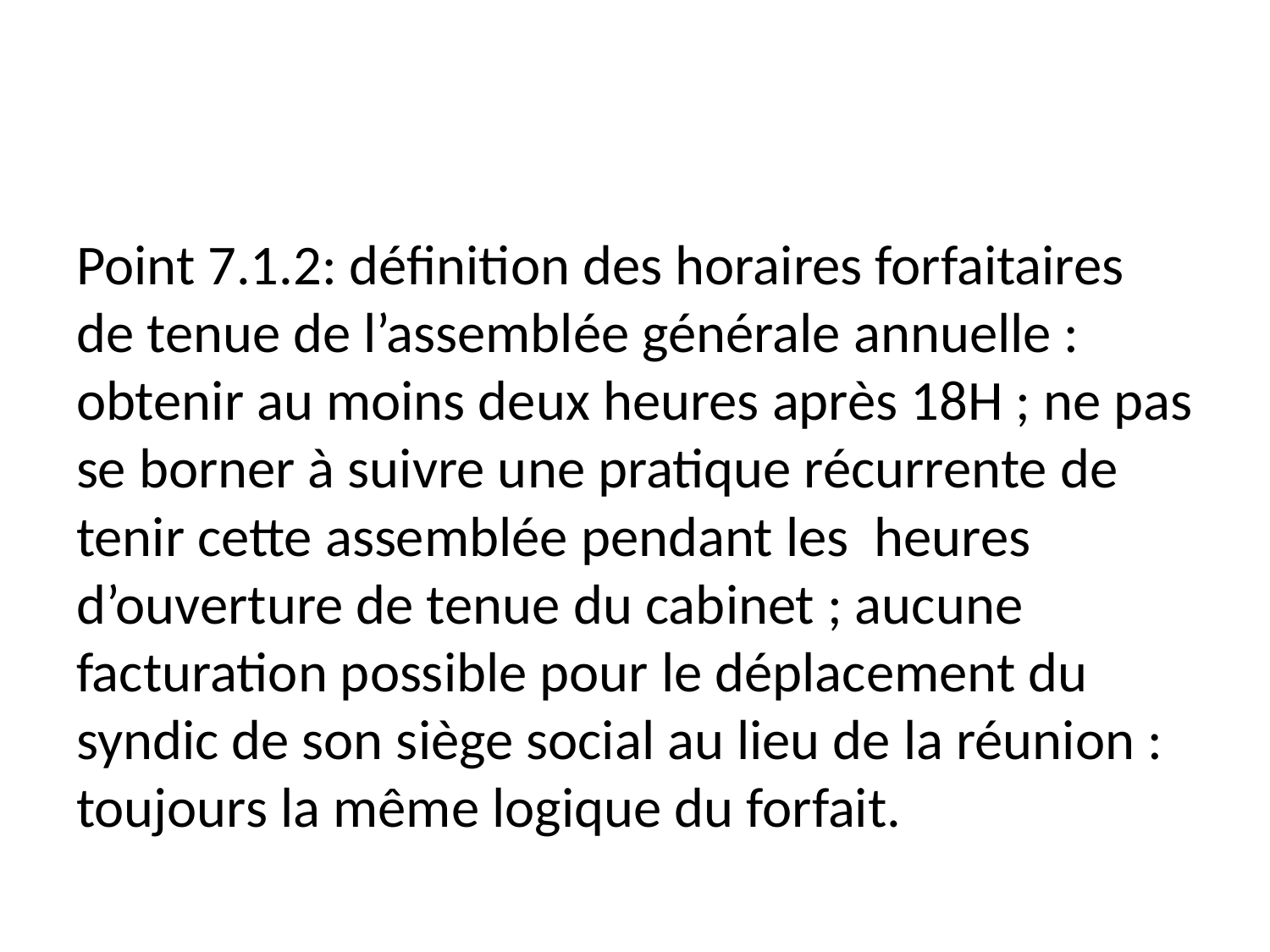

#
Point 7.1.2: définition des horaires forfaitaires de tenue de l’assemblée générale annuelle : obtenir au moins deux heures après 18H ; ne pas se borner à suivre une pratique récurrente de tenir cette assemblée pendant les  heures d’ouverture de tenue du cabinet ; aucune facturation possible pour le déplacement du syndic de son siège social au lieu de la réunion : toujours la même logique du forfait.